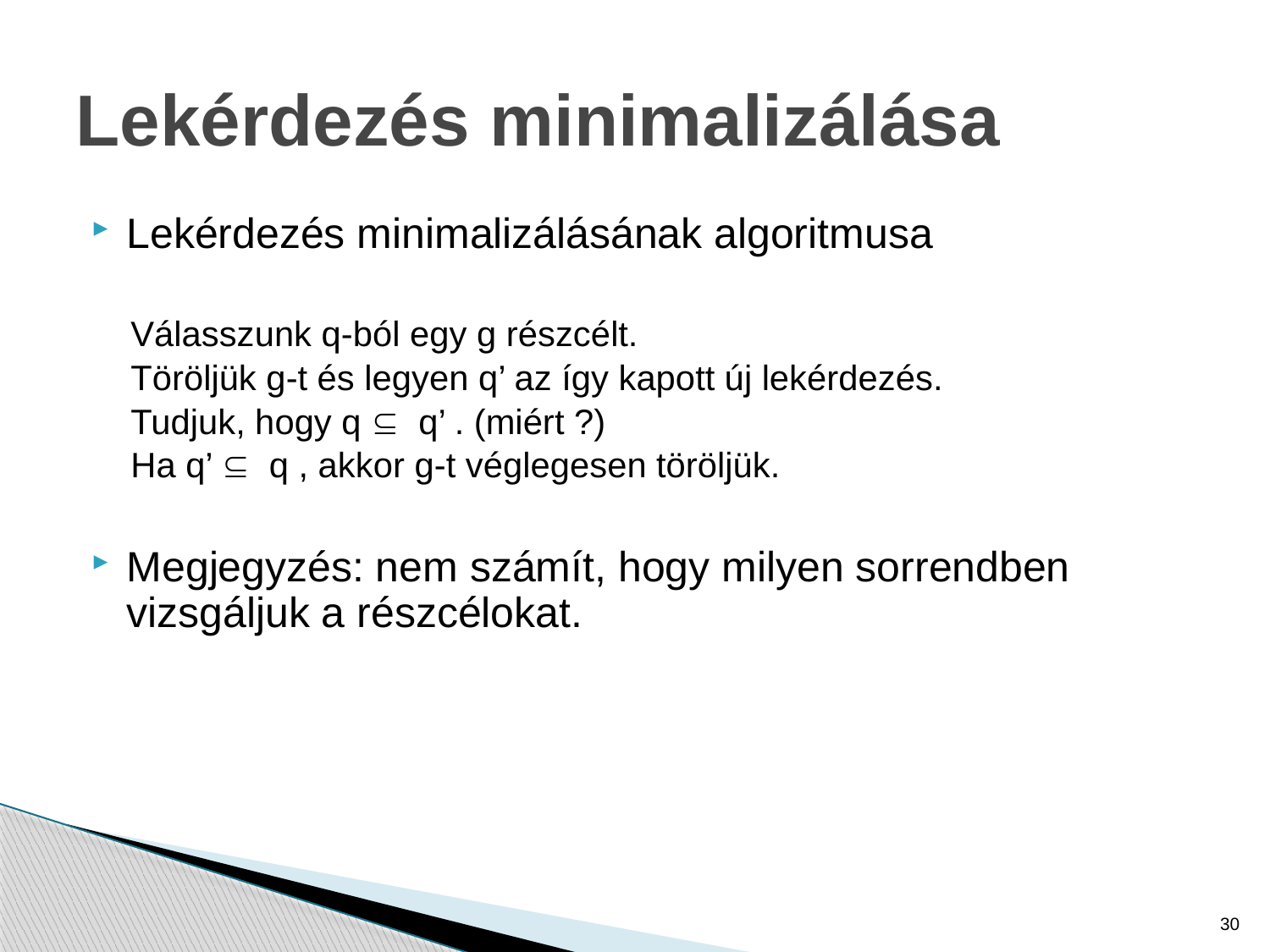

# Lekérdezés minimalizálása
Lekérdezés minimalizálásának algoritmusa

Válasszunk q-ból egy g részcélt.
Töröljük g-t és legyen q’ az így kapott új lekérdezés.
Tudjuk, hogy q ⊆  q’ . (miért ?)
Ha q’ ⊆  q , akkor g-t véglegesen töröljük.

Megjegyzés: nem számít, hogy milyen sorrendben vizsgáljuk a részcélokat.

30